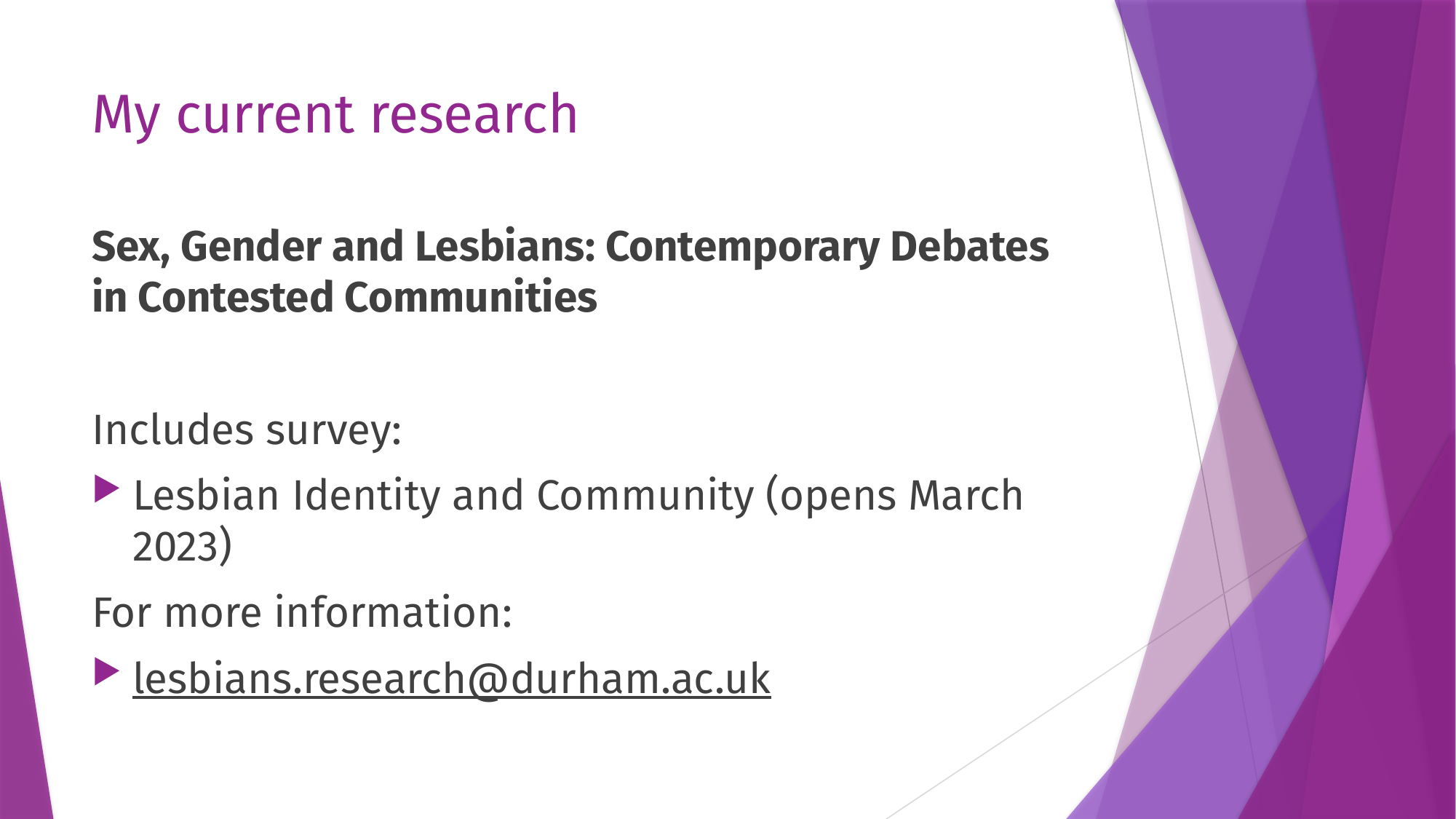

# My current research
Sex, Gender and Lesbians: Contemporary Debates in Contested Communities

Includes survey:
Lesbian Identity and Community (opens March 2023)
For more information:
lesbians.research@durham.ac.uk